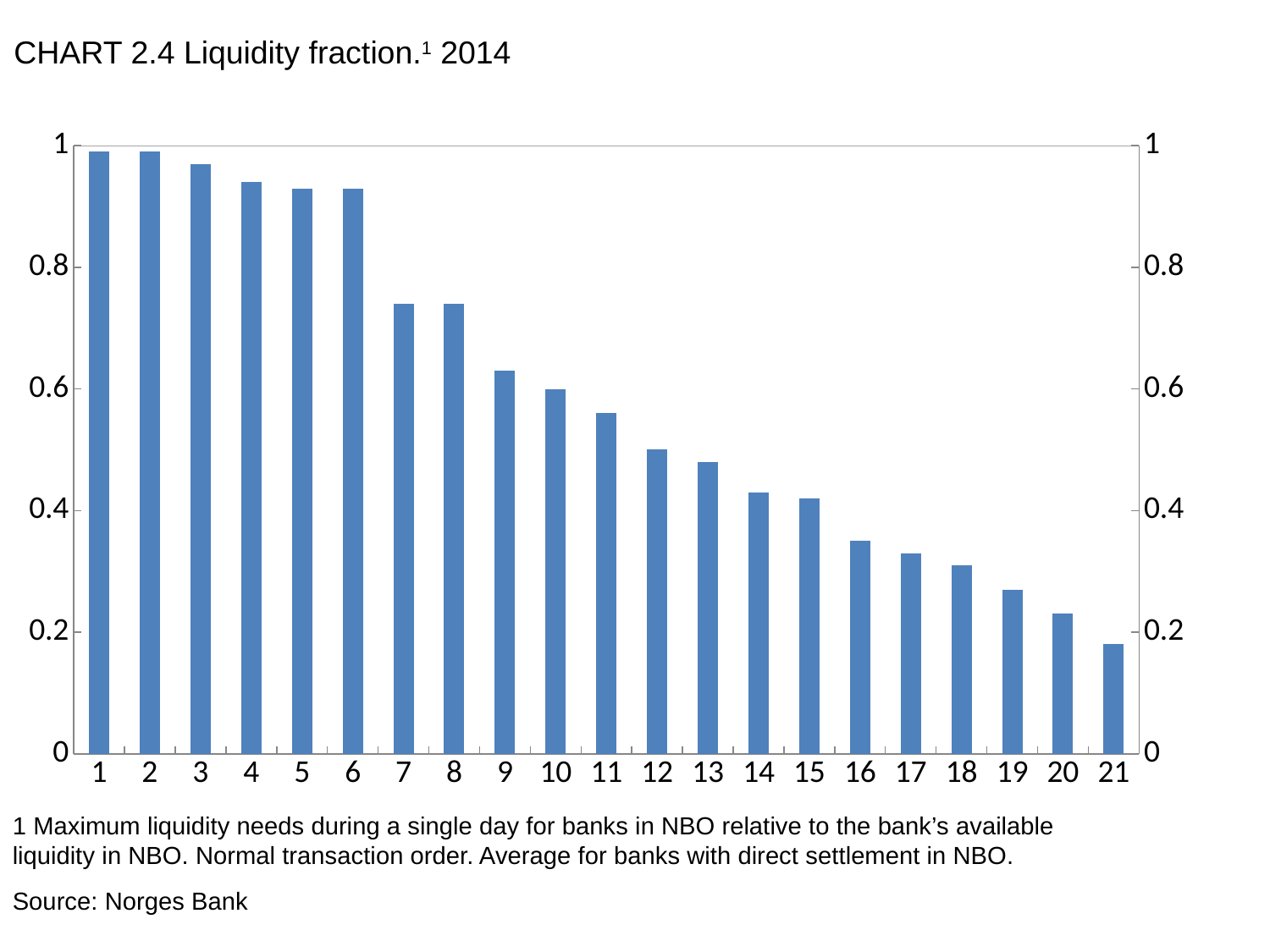

# CHART 2.4 Liquidity fraction.1 2014

[unsupported chart]

1 Maximum liquidity needs during a single day for banks in NBO relative to the bank’s available liquidity in NBO. Normal transaction order. Average for banks with direct settlement in NBO.
Source: Norges Bank